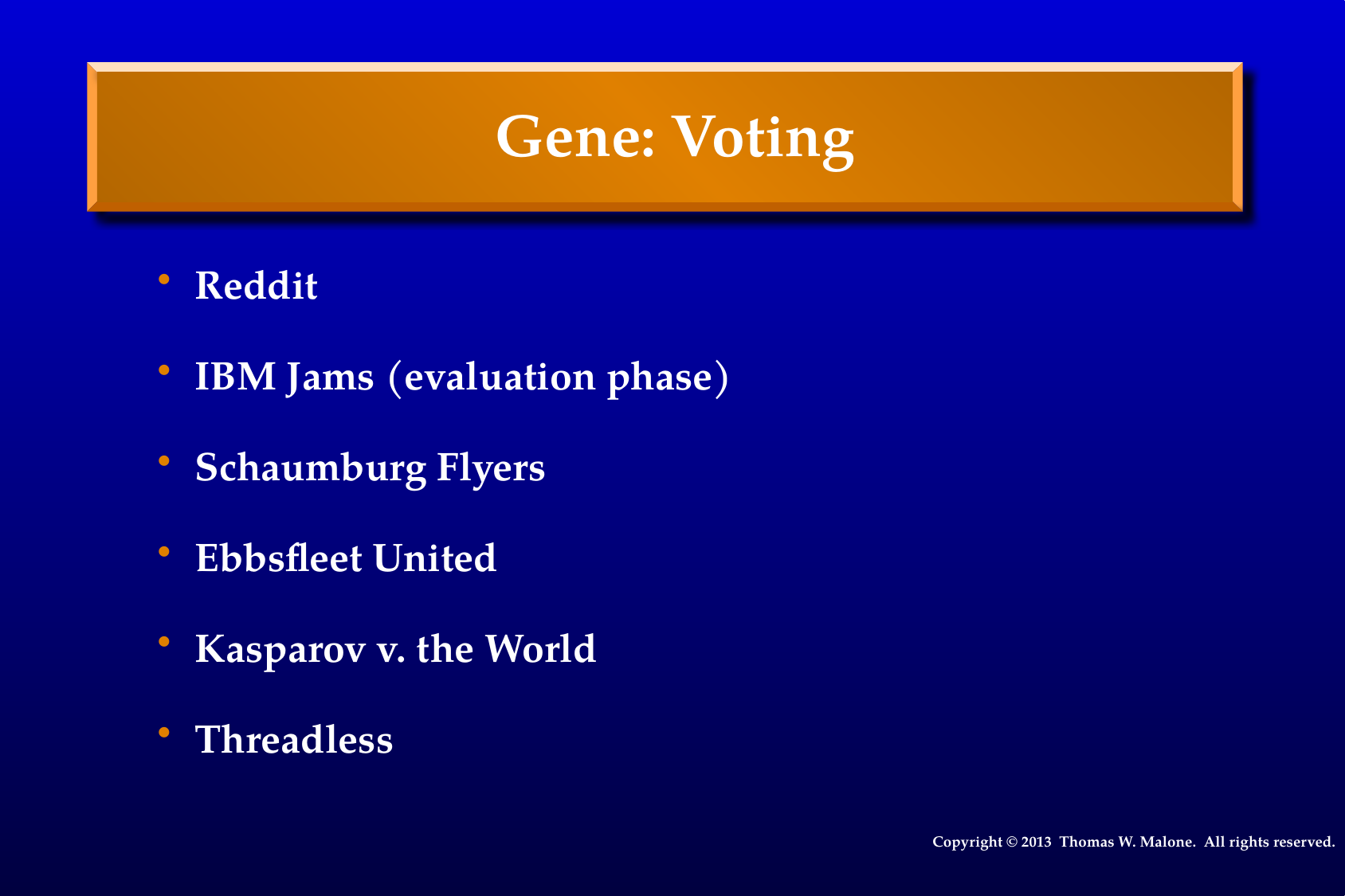

# Gene: Voting
Reddit
IBM Jams (evaluation phase)
Schaumburg Flyers
Ebbsfleet United
Kasparov v. the World
Threadless